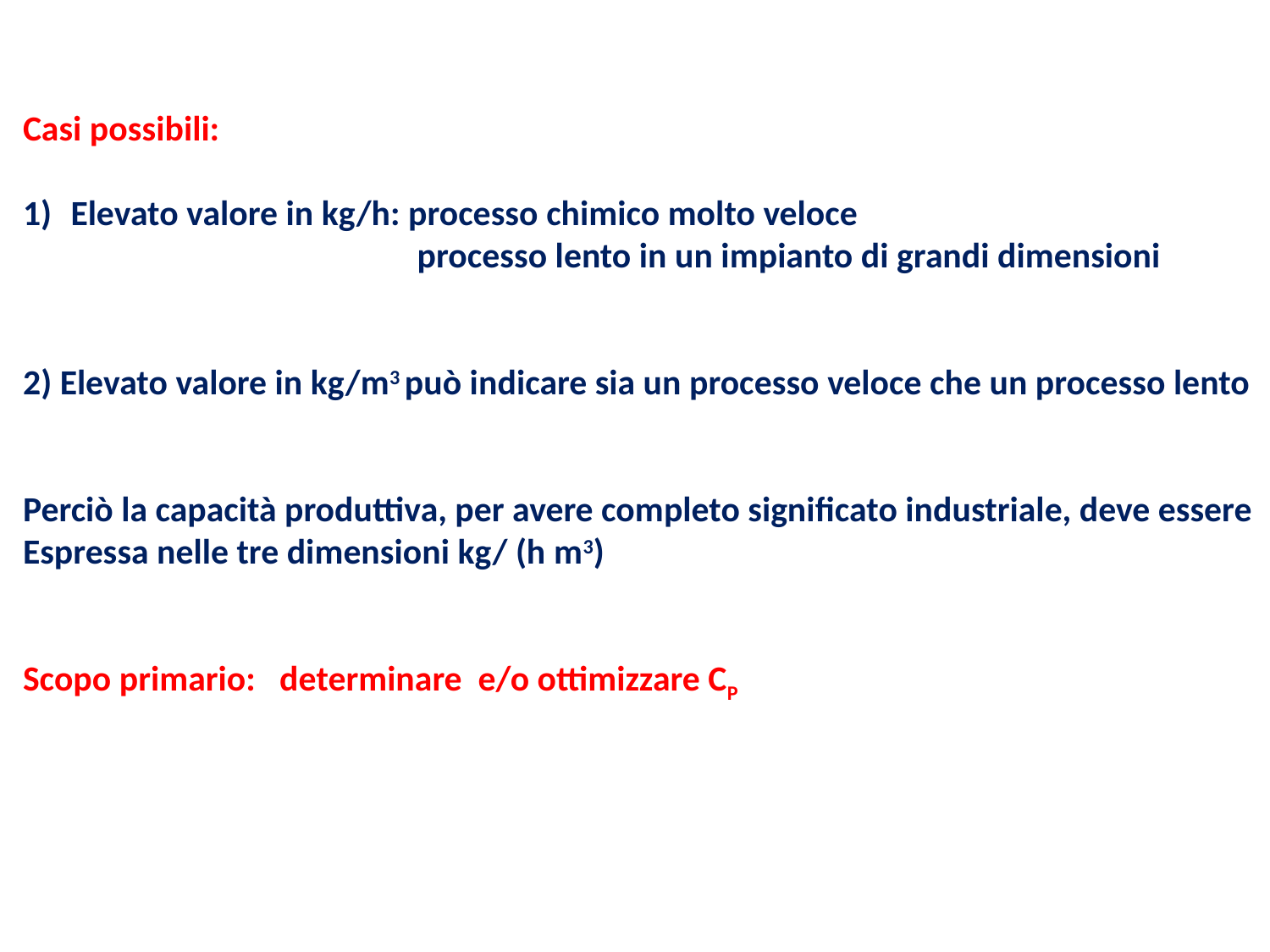

Casi possibili:

Elevato valore in kg/h: processo chimico molto veloce
                                                 processo lento in un impianto di grandi dimensioni

2) Elevato valore in kg/m3 può indicare sia un processo veloce che un processo lento

Perciò la capacità produttiva, per avere completo significato industriale, deve essere
Espressa nelle tre dimensioni kg/ (h m3)

Scopo primario:   determinare  e/o ottimizzare CP